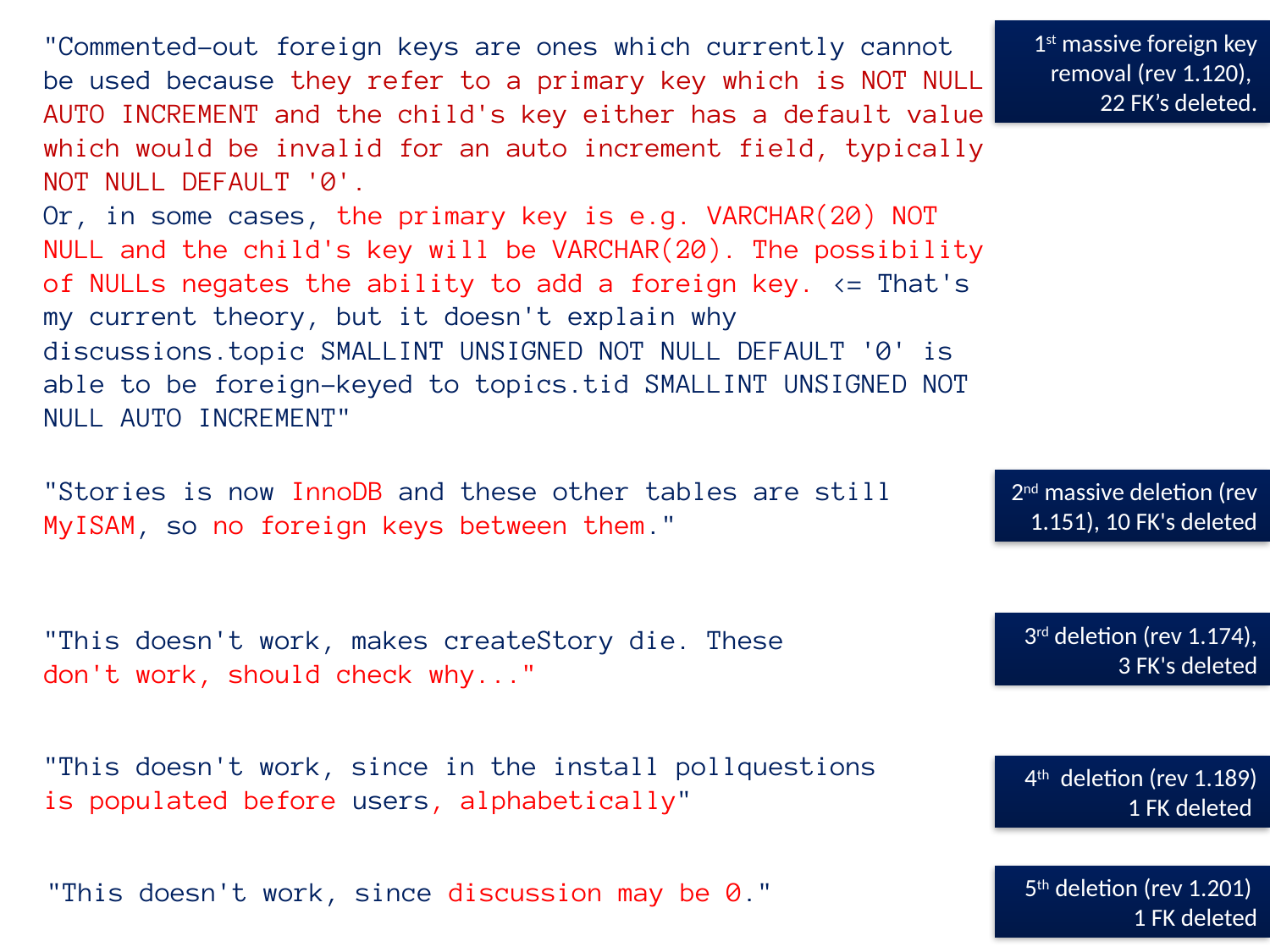

"Commented-out foreign keys are ones which currently cannot be used because they refer to a primary key which is NOT NULL AUTO INCREMENT and the child's key either has a default value which would be invalid for an auto increment field, typically NOT NULL DEFAULT '0'.
Or, in some cases, the primary key is e.g. VARCHAR(20) NOT NULL and the child's key will be VARCHAR(20). The possibility of NULLs negates the ability to add a foreign key. <= That's my current theory, but it doesn't explain why discussions.topic SMALLINT UNSIGNED NOT NULL DEFAULT '0' is able to be foreign-keyed to topics.tid SMALLINT UNSIGNED NOT NULL AUTO INCREMENT"
1st massive foreign key removal (rev 1.120),
22 FK’s deleted.
"Stories is now InnoDB and these other tables are still MyISAM, so no foreign keys between them."
2nd massive deletion (rev 1.151), 10 FK's deleted
3rd deletion (rev 1.174), 3 FK's deleted
"This doesn't work, makes createStory die. These don't work, should check why..."
"This doesn't work, since in the install pollquestions is populated before users, alphabetically"
4th  deletion (rev 1.189) 1 FK deleted
5th deletion (rev 1.201)  1 FK deleted
"This doesn't work, since discussion may be 0."
150